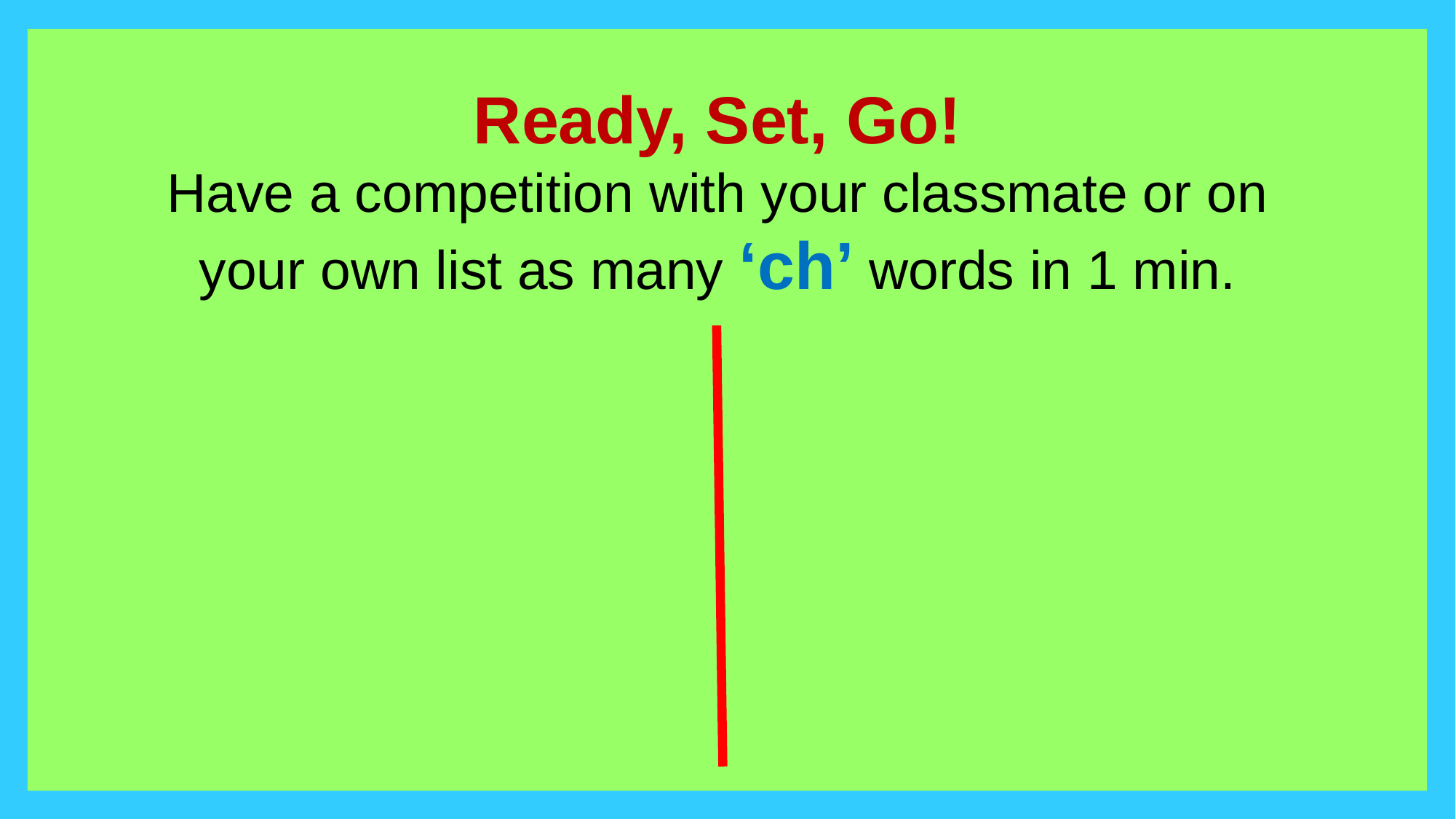

Ready, Set, Go!
Have a competition with your classmate or on your own list as many ‘ch’ words in 1 min.